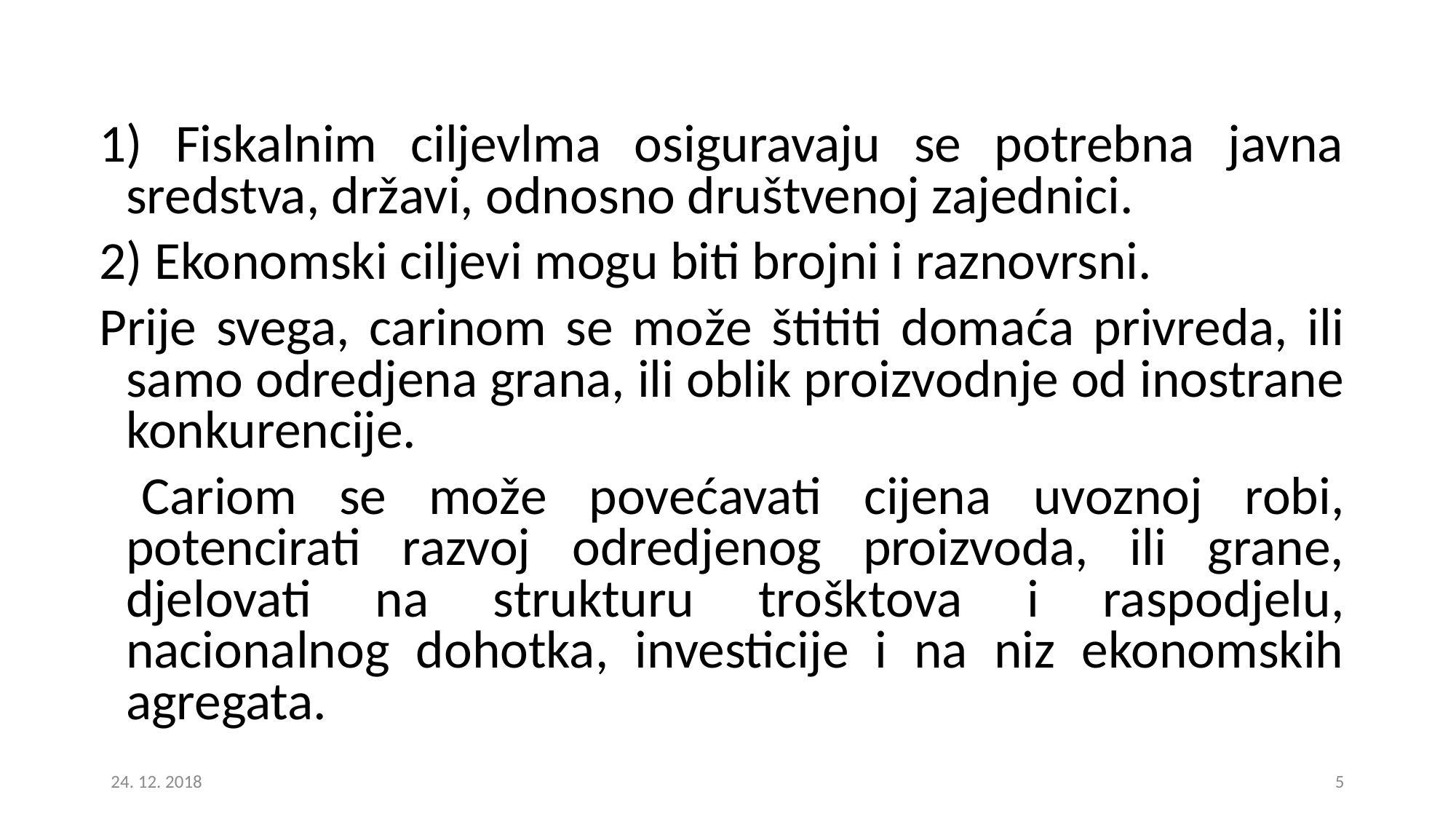

1) Fiskalnim ciljevlma osiguravaju se potrebna javna sredstva, državi, odnosno društvenoj zajednici.
2) Ekonomski ciljevi mogu biti brojni i raznovrsni.
Prije svega, carinom se može štititi domaća privreda, ili samo odredjena grana, ili oblik proizvodnje od inostrane konkurencije.
 Cariom se može povećavati cijena uvoznoj robi, potencirati razvoj odredjenog proizvoda, ili grane, djelovati na strukturu trošktova i raspodjelu, nacionalnog dohotka, investicije i na niz ekonomskih agregata.

24. 12. 2018
5